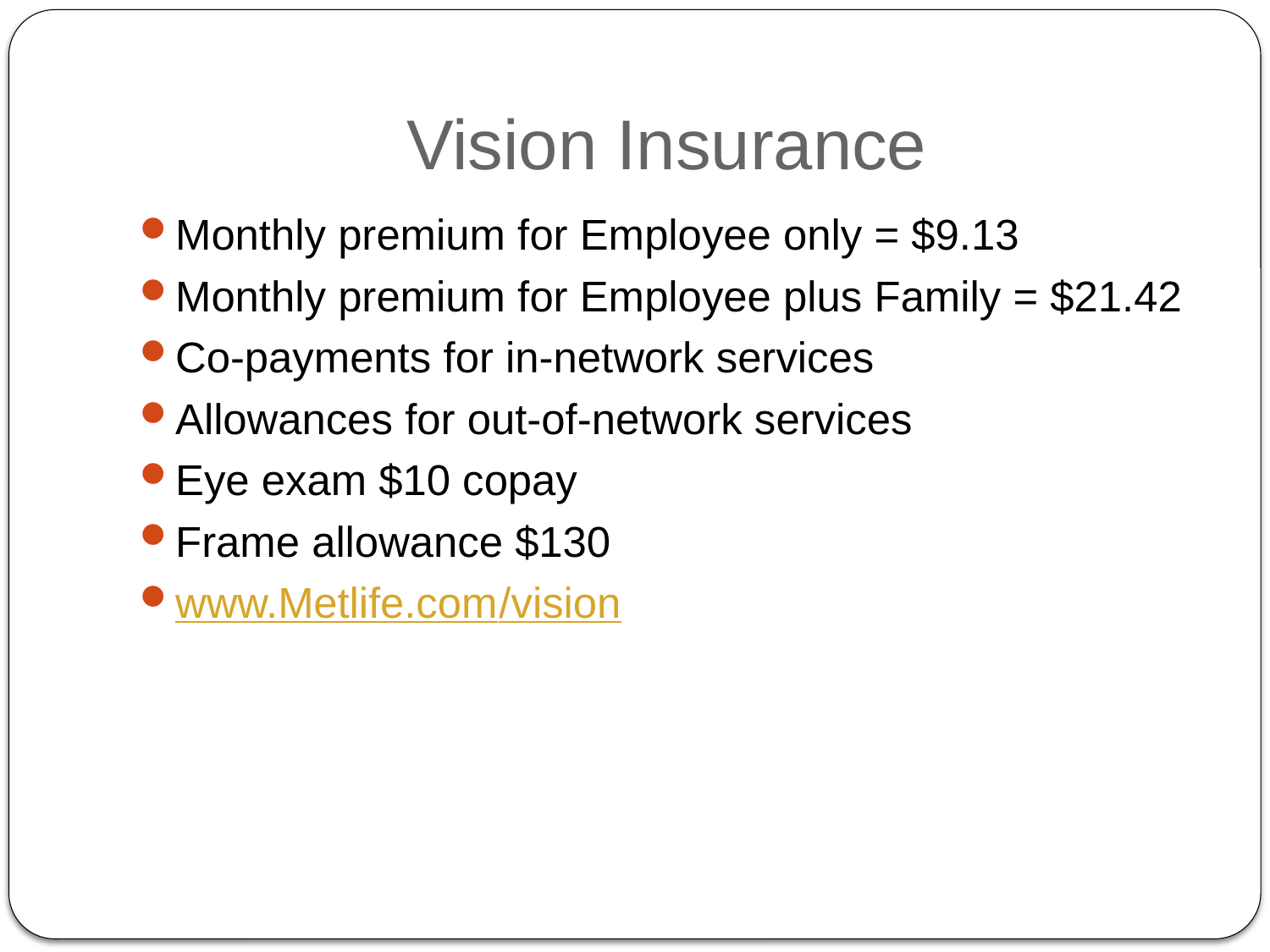

# Vision Insurance
Monthly premium for Employee only = $9.13
Monthly premium for Employee plus Family = $21.42
Co-payments for in-network services
Allowances for out-of-network services
Eye exam $10 copay
Frame allowance $130
www.Metlife.com/vision